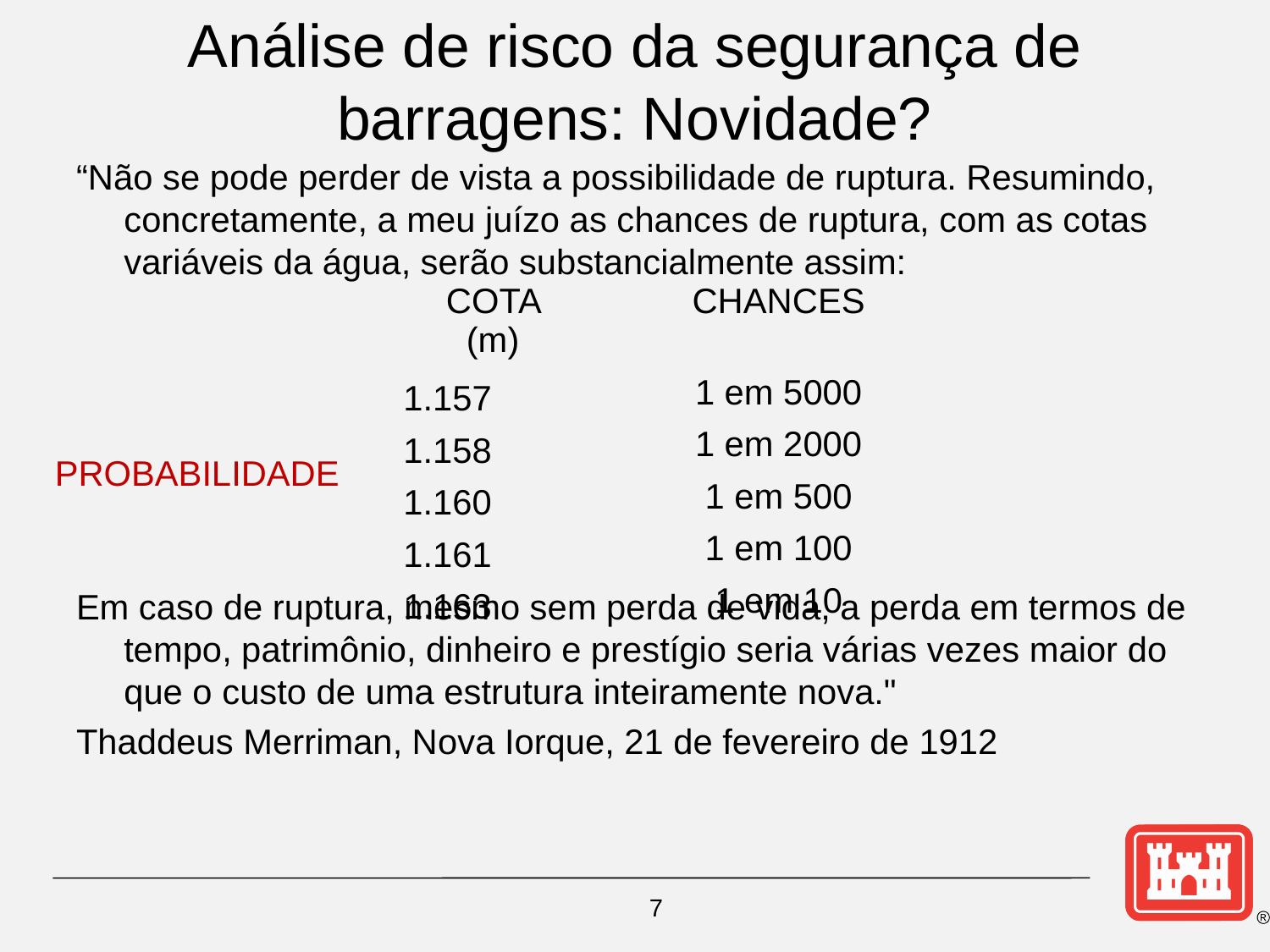

# Análise de risco da segurança de barragens: Novidade?
“Não se pode perder de vista a possibilidade de ruptura. Resumindo, concretamente, a meu juízo as chances de ruptura, com as cotas variáveis da água, serão substancialmente assim:

Em caso de ruptura, mesmo sem perda de vida, a perda em termos de tempo, patrimônio, dinheiro e prestígio seria várias vezes maior do que o custo de uma estrutura inteiramente nova."
Thaddeus Merriman, Nova Iorque, 21 de fevereiro de 1912
| COTA (m) | CHANCES |
| --- | --- |
| 1.157 | 1 em 5000 |
| 1.158 | 1 em 2000 |
| 1.160 | 1 em 500 |
| 1.161 | 1 em 100 |
| 1.163 | 1 em 10 |
PROBABILIDADE

7